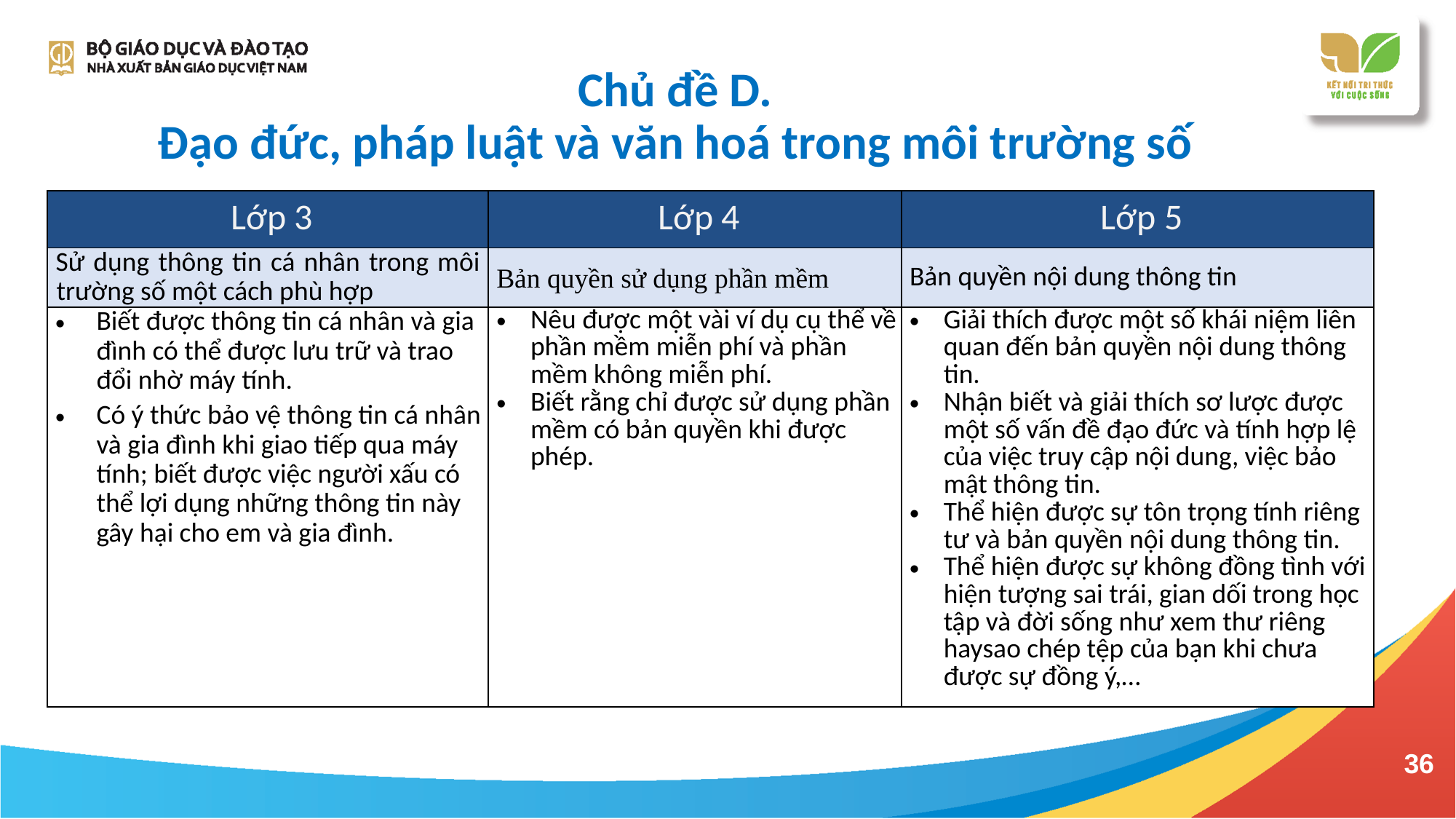

# Chủ đề D. Đạo đức, pháp luật và văn hoá trong môi trường số
| Lớp 3 | Lớp 4 | Lớp 5 |
| --- | --- | --- |
| Sử dụng thông tin cá nhân trong môi trường số một cách phù hợp | Bản quyền sử dụng phần mềm | Bản quyền nội dung thông tin |
| Biết được thông tin cá nhân và gia đình có thể được lưu trữ và trao đổi nhờ máy tính. Có ý thức bảo vệ thông tin cá nhân và gia đình khi giao tiếp qua máy tính; biết được việc người xấu có thể lợi dụng những thông tin này gây hại cho em và gia đình. | Nêu được một vài ví dụ cụ thể về phần mềm miễn phí và phần mềm không miễn phí. Biết rằng chỉ được sử dụng phần mềm có bản quyền khi được phép. | Giải thích được một số khái niệm liên quan đến bản quyền nội dung thông tin. Nhận biết và giải thích sơ lược được một số vấn đề đạo đức và tính hợp lệ của việc truy cập nội dung, việc bảo mật thông tin. Thể hiện được sự tôn trọng tính riêng tư và bản quyền nội dung thông tin. Thể hiện được sự không đồng tình với hiện tượng sai trái, gian dối trong học tập và đời sống như xem thư riêng haysao chép tệp của bạn khi chưa được sự đồng ý,… |